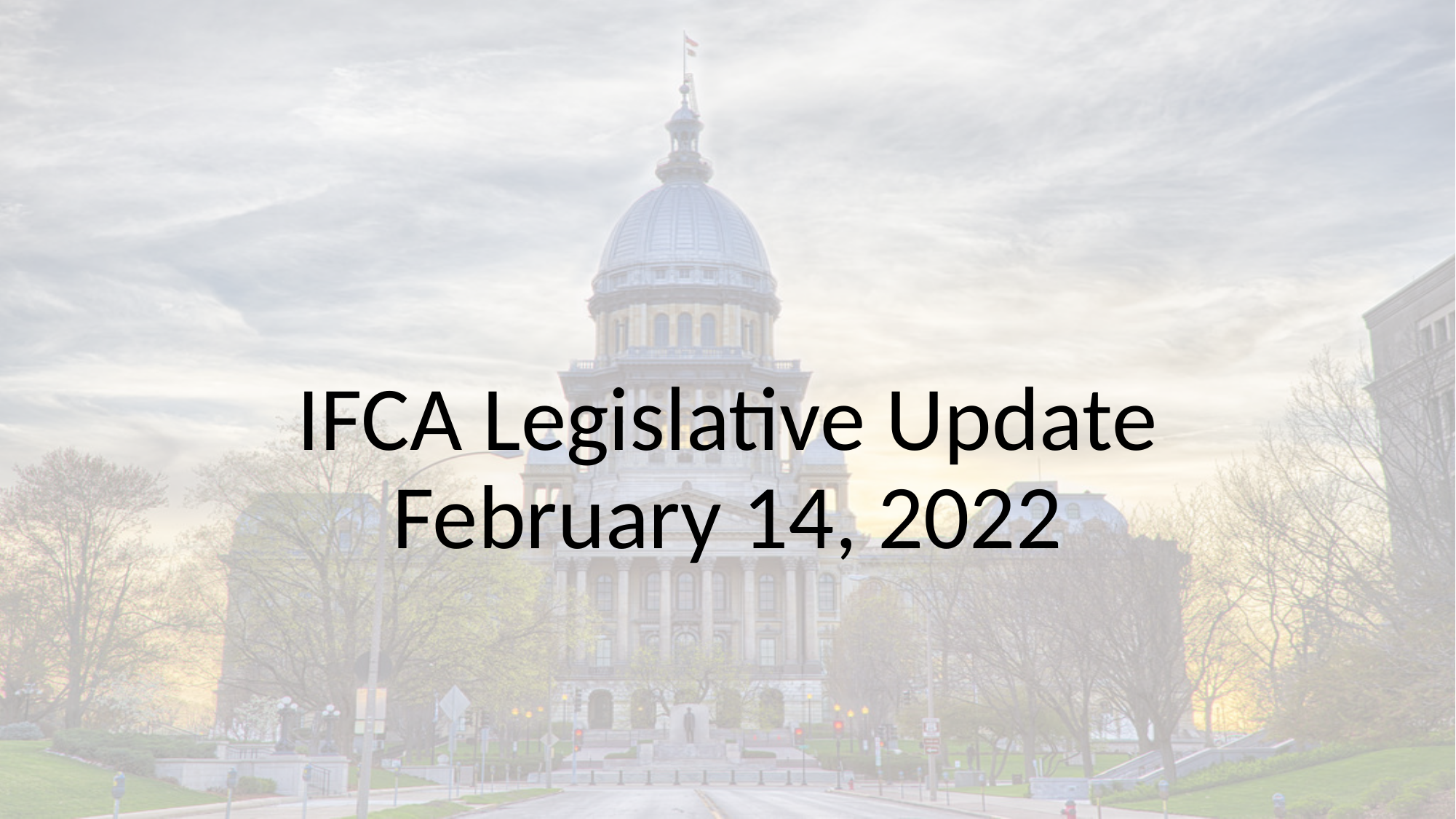

# IFCA Legislative Update February 14, 2022